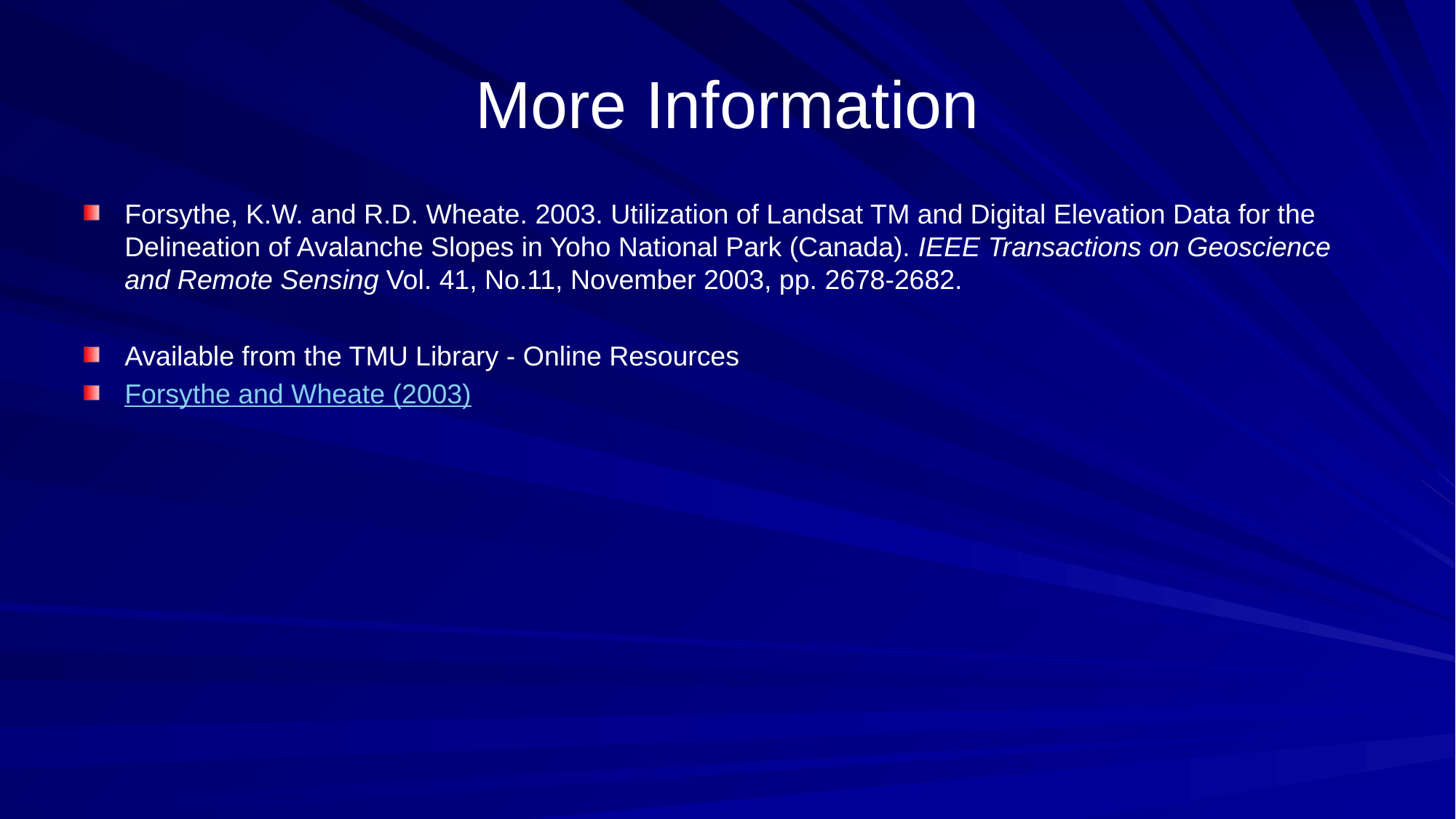

# More Information
Forsythe, K.W. and R.D. Wheate. 2003. Utilization of Landsat TM and Digital Elevation Data for the Delineation of Avalanche Slopes in Yoho National Park (Canada). IEEE Transactions on Geoscience and Remote Sensing Vol. 41, No.11, November 2003, pp. 2678-2682.

Available from the TMU Library - Online Resources
Forsythe and Wheate (2003)